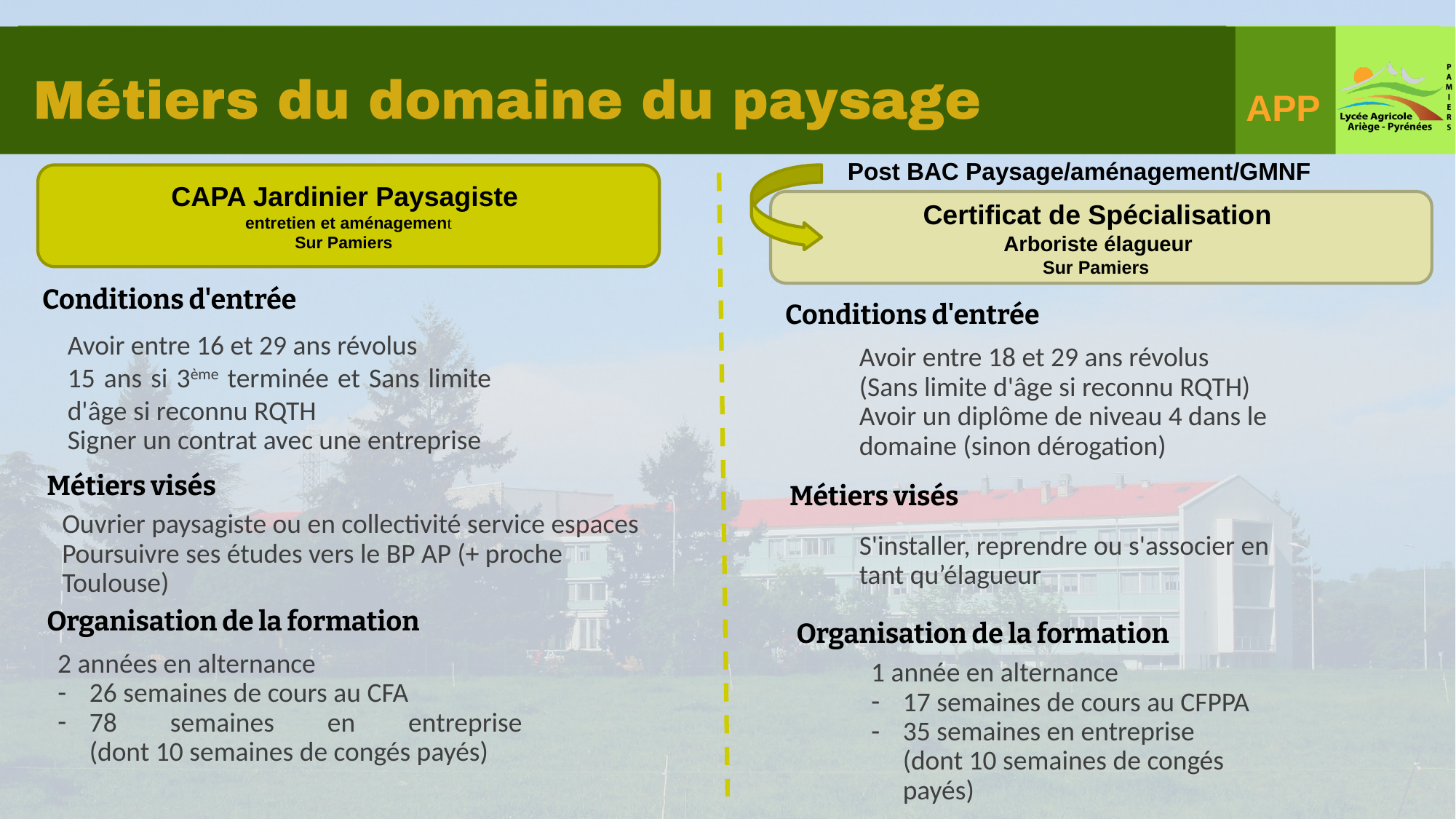

Métiers du domaine du paysage
APP
Post BAC Paysage/aménagement/GMNF
CAPA Jardinier Paysagiste
entretien et aménagement
Sur Pamiers

Certificat de Spécialisation
Arboriste élagueur
Sur Pamiers
Conditions d'entrée
Conditions d'entrée
Avoir entre 18 et 29 ans révolus
(Sans limite d'âge si reconnu RQTH)
Avoir un diplôme de niveau 4 dans le domaine (sinon dérogation)
Avoir entre 16 et 29 ans révolus
15 ans si 3ème terminée et Sans limite d'âge si reconnu RQTH
Signer un contrat avec une entreprise

Métiers visés
Métiers visés
S'installer, reprendre ou s'associer en tant qu’élagueur

Ouvrier paysagiste ou en collectivité service espaces
Poursuivre ses études vers le BP AP (+ proche Toulouse)
Organisation de la formation
Organisation de la formation
1 année en alternance
17 semaines de cours au CFPPA
35 semaines en entreprise
(dont 10 semaines de congés payés)
2 années en alternance
26 semaines de cours au CFA
78 semaines en entreprise
(dont 10 semaines de congés payés)